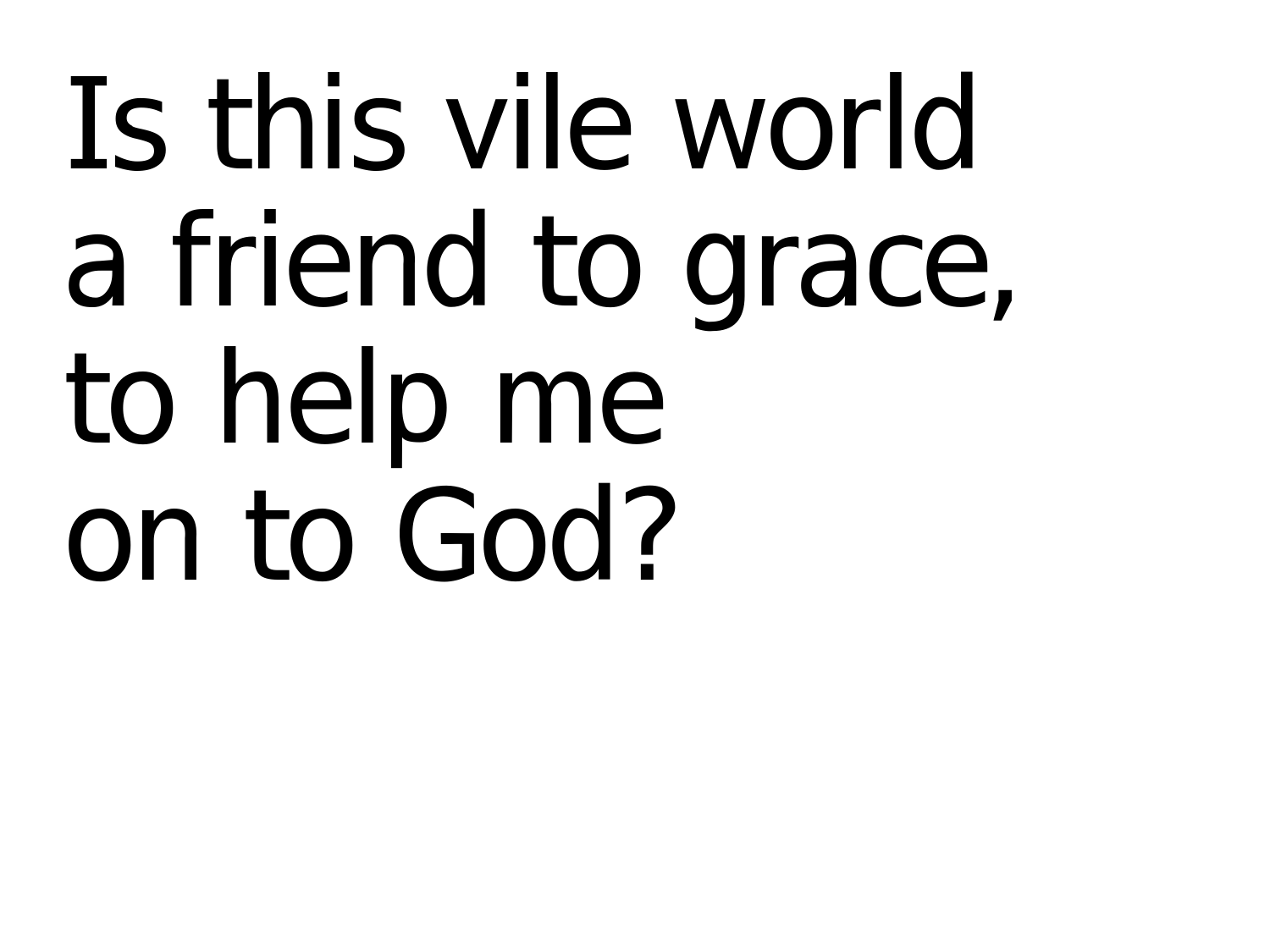

Is this vile world
a friend to grace,
to help me
on to God?